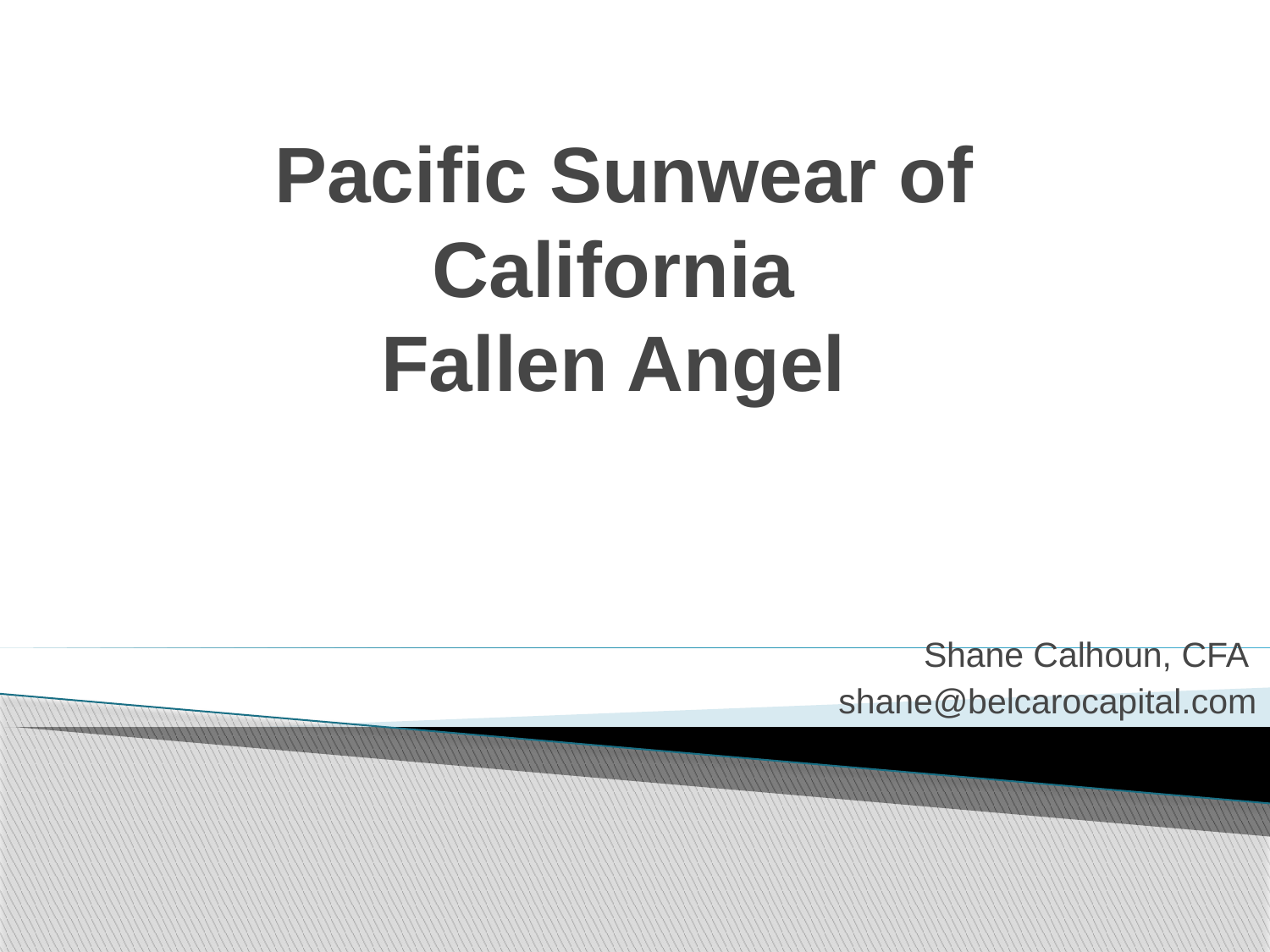

# Pacific Sunwear of California Fallen Angel

Shane Calhoun, CFA
shane@belcarocapital.com